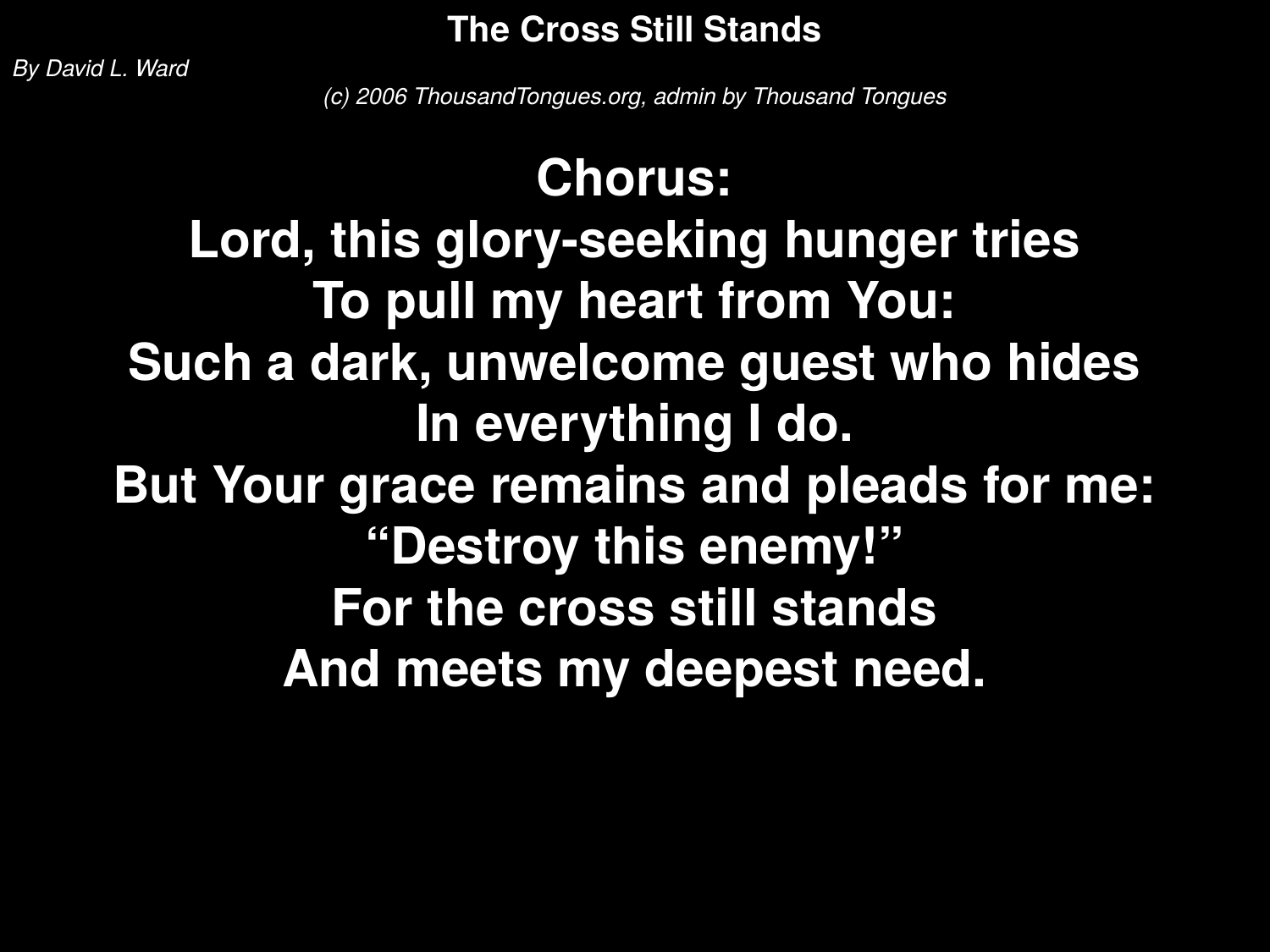

The Cross Still Stands
By David L. Ward
(c) 2006 ThousandTongues.org, admin by Thousand Tongues
Chorus:
Lord, this glory-seeking hunger tries
To pull my heart from You:
Such a dark, unwelcome guest who hides
In everything I do.
But Your grace remains and pleads for me:
“Destroy this enemy!”
For the cross still stands
And meets my deepest need.